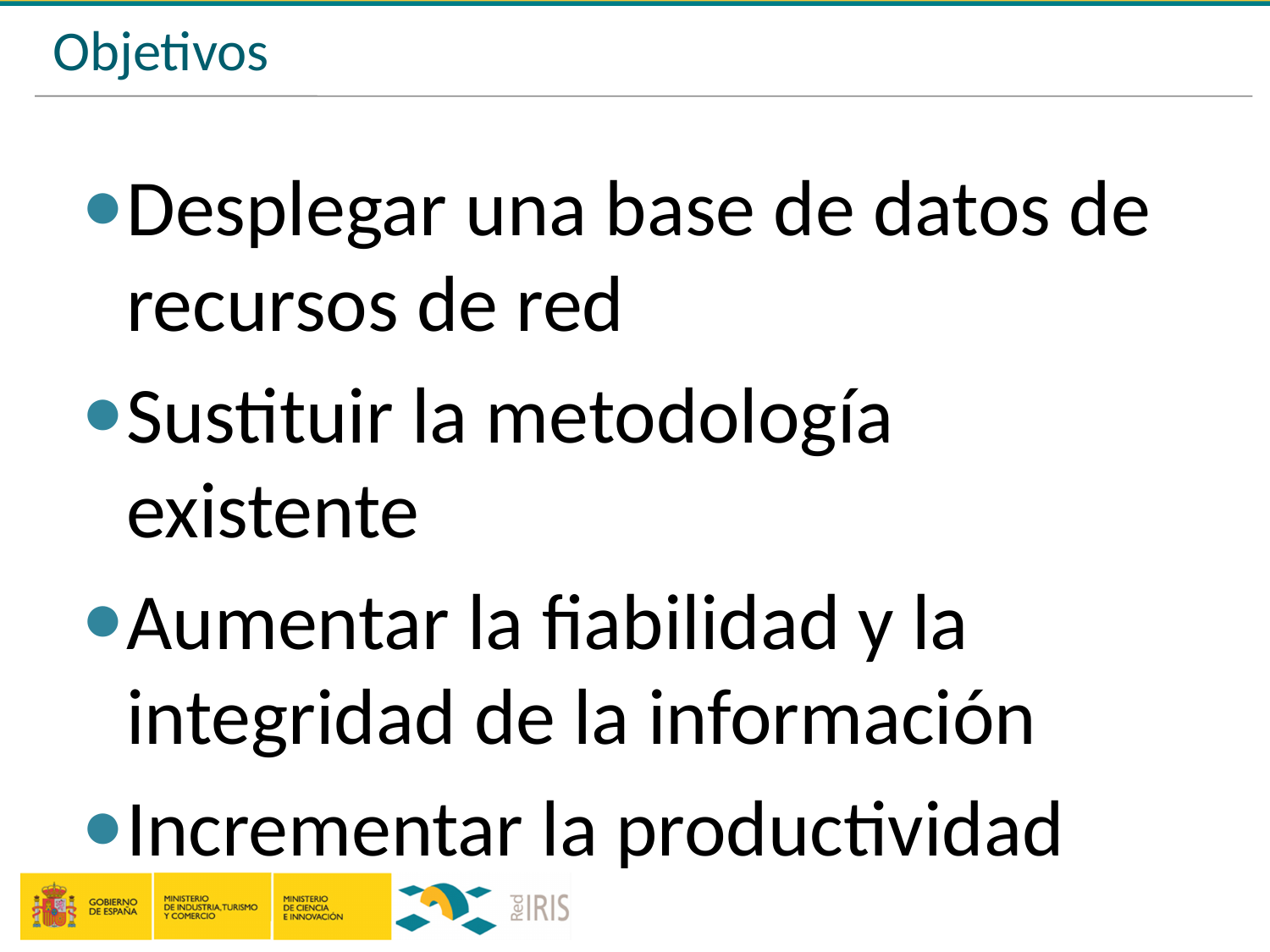

# Objetivos
Desplegar una base de datos de recursos de red
Sustituir la metodología existente
Aumentar la fiabilidad y la integridad de la información
Incrementar la productividad